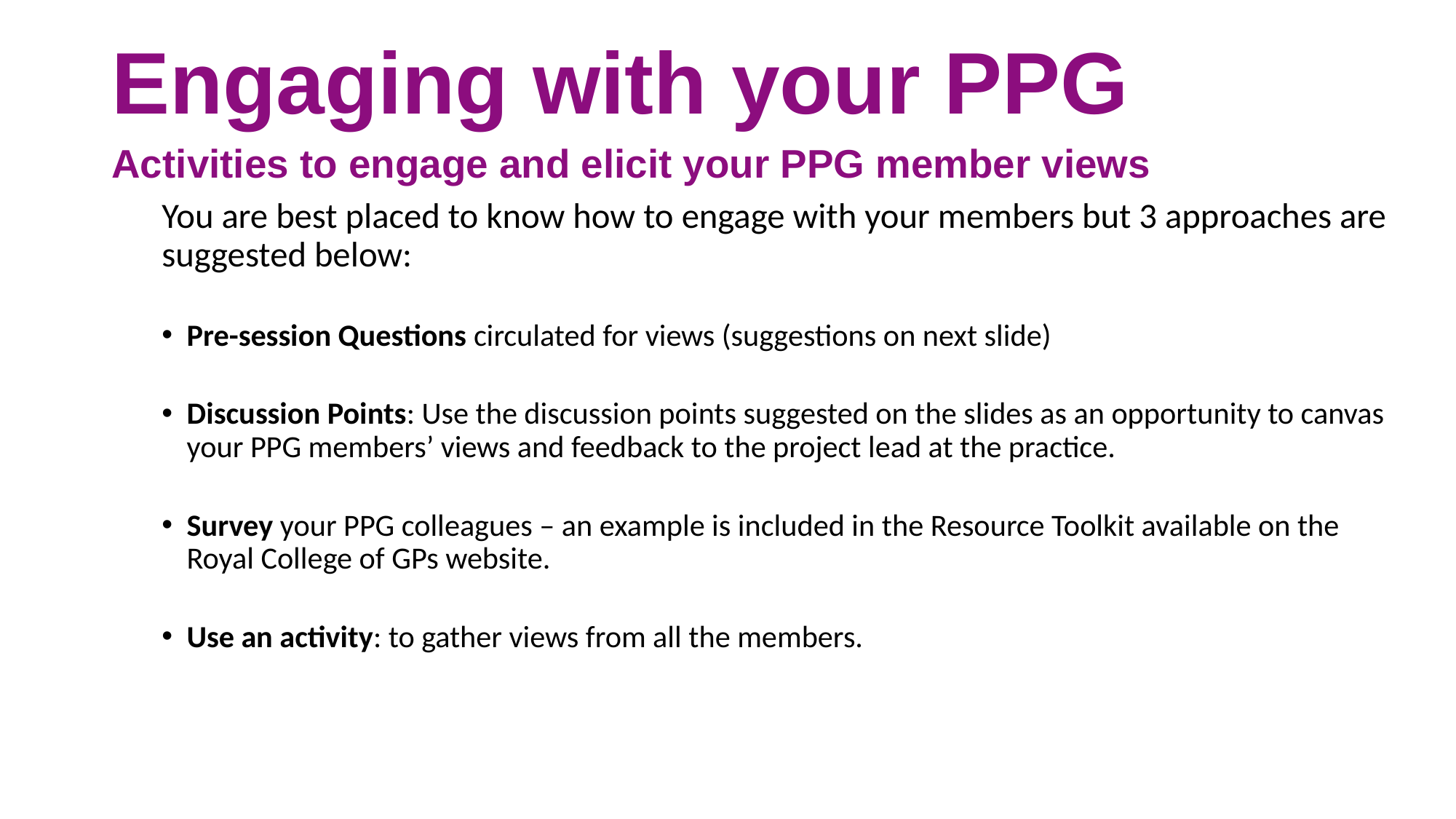

# Engaging with your PPG
Activities to engage and elicit your PPG member views
You are best placed to know how to engage with your members but 3 approaches are suggested below:

Pre-session Questions circulated for views (suggestions on next slide)

Discussion Points: Use the discussion points suggested on the slides as an opportunity to canvas your PPG members’ views and feedback to the project lead at the practice.

Survey your PPG colleagues – an example is included in the Resource Toolkit available on the Royal College of GPs website.

Use an activity: to gather views from all the members.